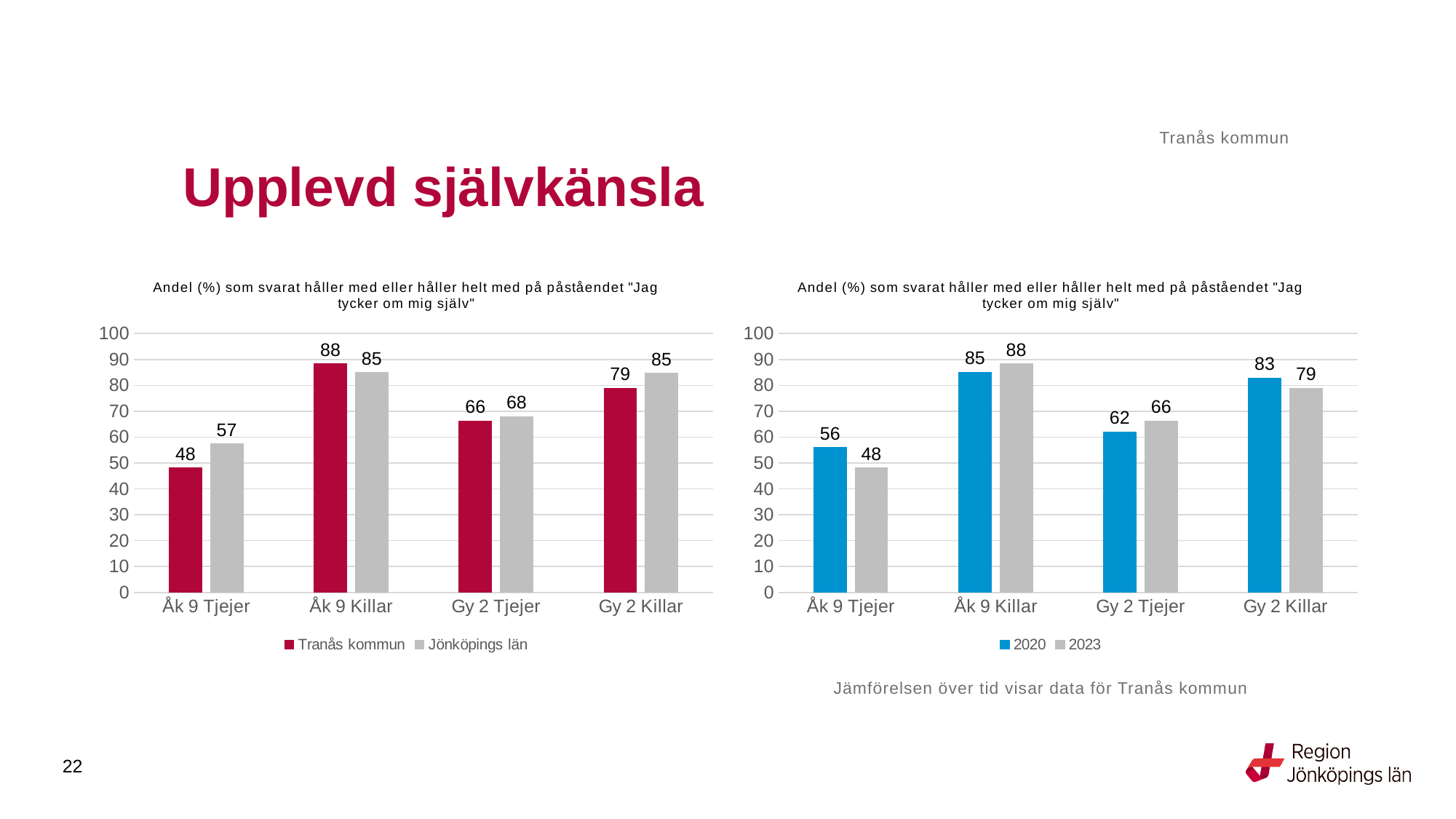

Tranås kommun
# Upplevd självkänsla

### Chart: Andel (%) som svarat håller med eller håller helt med på påståendet "Jag tycker om mig själv"

| Category | Tranås kommun | Jönköpings län |
|---|---|---|
| Åk 9 Tjejer | 48.0519 | 57.352 |
| Åk 9 Killar | 88.2979 | 85.0 |
| Gy 2 Tjejer | 66.2651 | 67.8668 |
| Gy 2 Killar | 78.8136 | 84.6457 |

### Chart: Andel (%) som svarat håller med eller håller helt med på påståendet "Jag tycker om mig själv"

| Category | 2020 | 2023 |
|---|---|---|
| Åk 9 Tjejer | 56.0 | 48.0519 |
| Åk 9 Killar | 85.0877 | 88.2979 |
| Gy 2 Tjejer | 62.069 | 66.2651 |
| Gy 2 Killar | 82.8829 | 78.8136 |
Jämförelsen över tid visar data för Tranås kommun
22